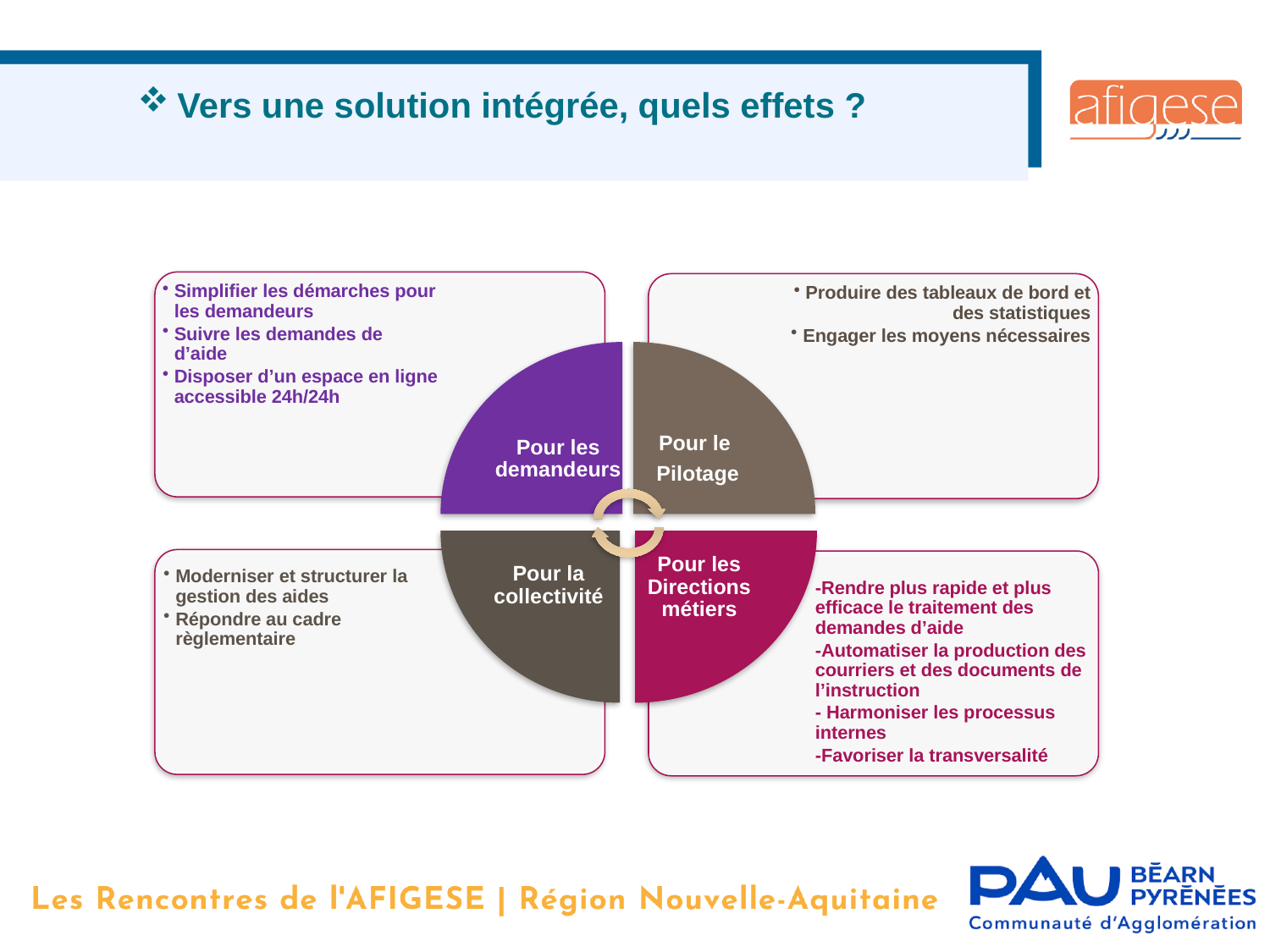

Vers une solution intégrée, quels effets ?

Simplifier les démarches pour les demandeurs
Suivre les demandes de d’aide
Disposer d’un espace en ligne accessible 24h/24h

Produire des tableaux de bord et des statistiques
Engager les moyens nécessaires

Pour les demandeurs

Pour le
Pilotage

Moderniser et structurer la gestion des aides
Répondre au cadre règlementaire

-Rendre plus rapide et plus efficace le traitement des demandes d’aide
-Automatiser la production des courriers et des documents de l’instruction
- Harmoniser les processus internes
-Favoriser la transversalité

Pour les Directions métiers

Pour la collectivité